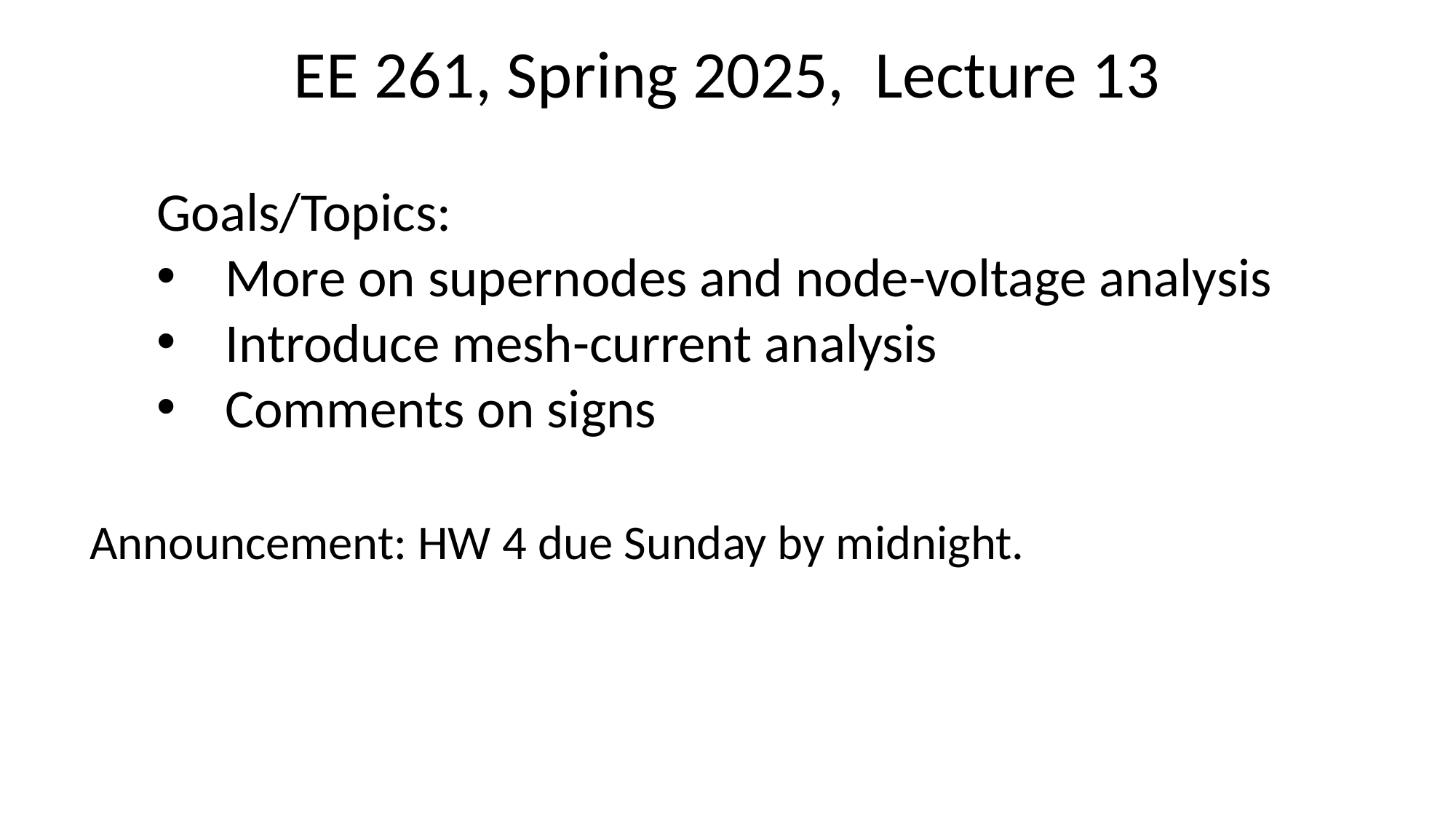

EE 261, Spring 2025,  Lecture 13

Goals/Topics:
More on supernodes and node-voltage analysis
Introduce mesh-current analysis
Comments on signs
Announcement: HW 4 due Sunday by midnight.